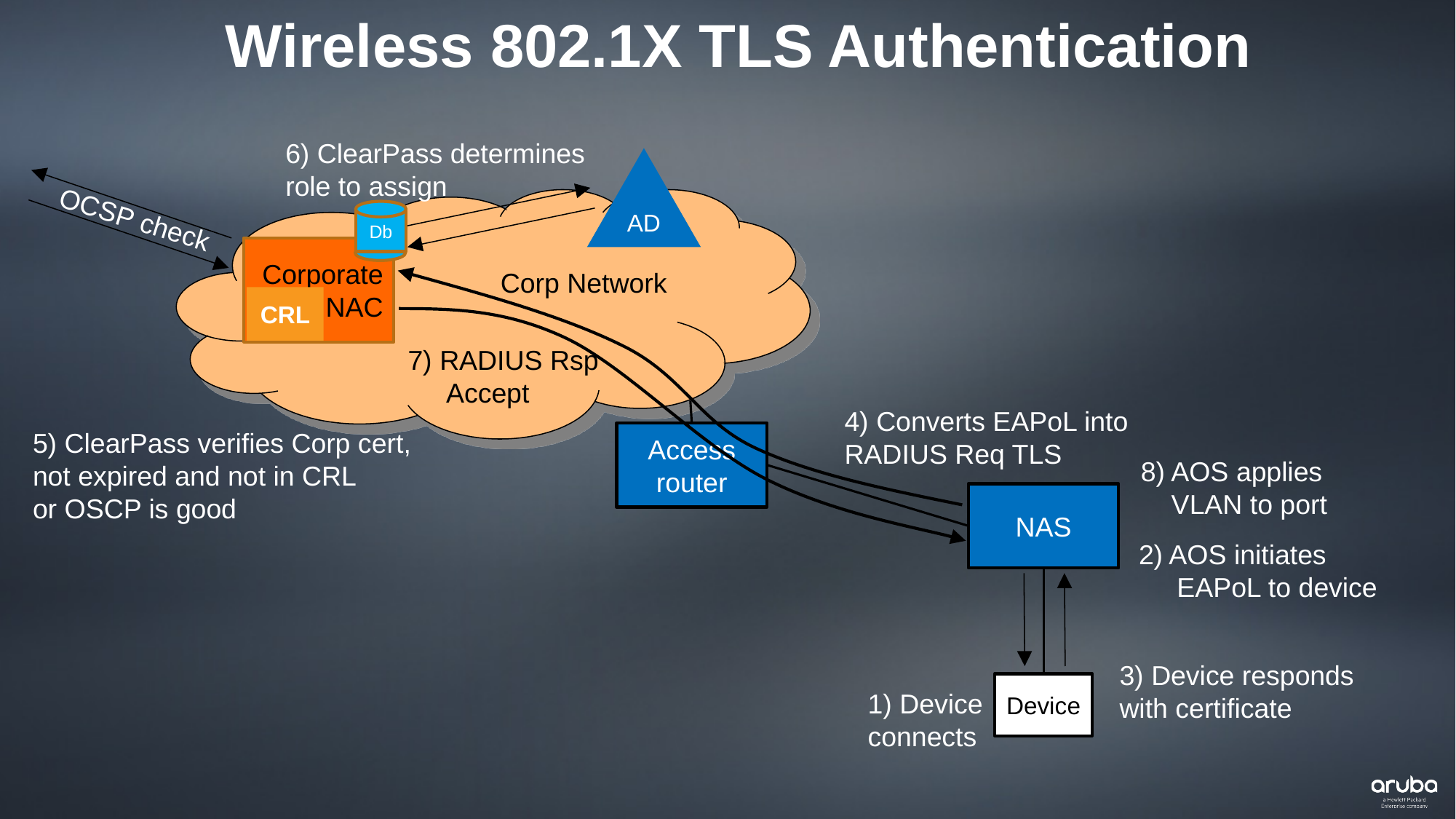

#
Wireless 802.1X TLS Authentication
6) ClearPass determines
role to assign
AD

               Corp Network
OCSP check

Db

Corporate
NAC

CRL

7) RADIUS Rsp
     Accept
4) Converts EAPoL into
RADIUS Req TLS
5) ClearPass verifies Corp cert,
not expired and not in CRL
or OSCP is good
Access
router
8) AOS applies
    VLAN to port
NAS
2) AOS initiates
     EAPoL to device
3) Device responds
with certificate
Device
1) Device
connects